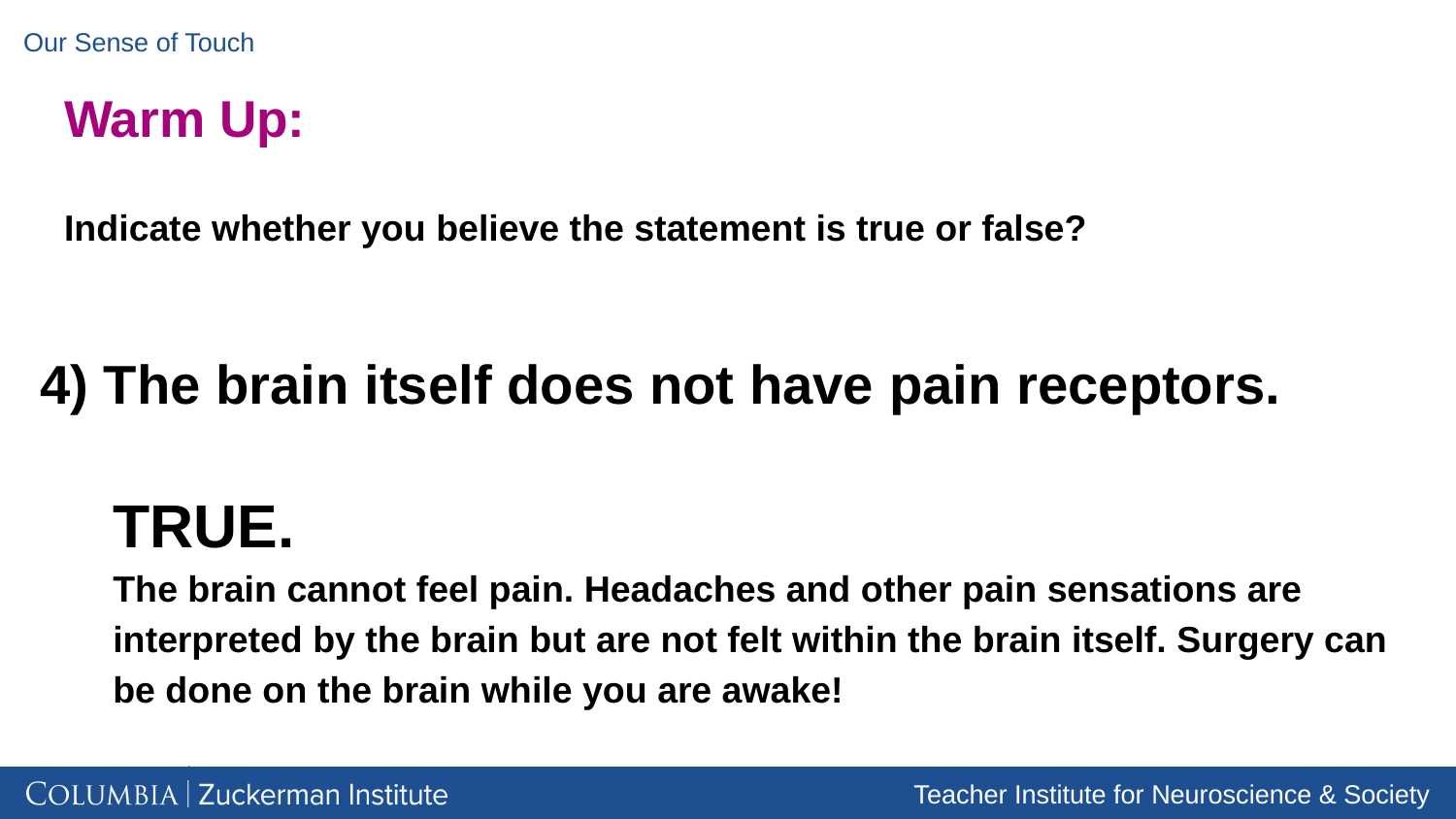

# Warm Up:
Indicate whether you believe the statement is true or false?

4) The brain itself does not have pain receptors.

TRUE.
The brain cannot feel pain. Headaches and other pain sensations are interpreted by the brain but are not felt within the brain itself. Surgery can be done on the brain while you are awake!